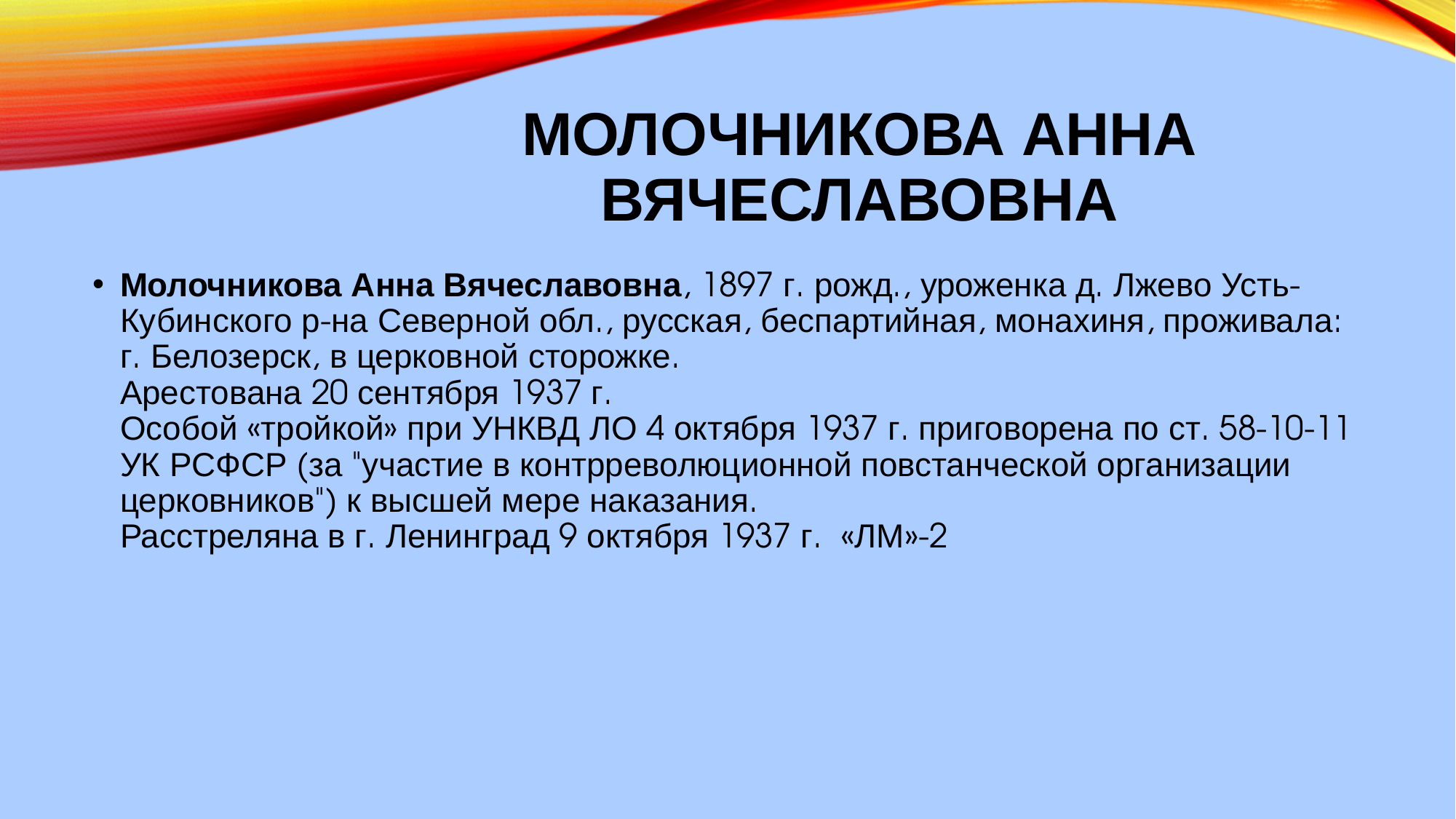

# Молочникова Анна Вячеславовна
Молочникова Анна Вячеславовна, 1897 г. рожд., уроженка д. Лжево Усть-Кубинского р-на Северной обл., русская, беспартийная, монахиня, проживала: г. Белозерск, в церковной сторожке.
Арестована 20 сентября 1937 г.
Особой «тройкой» при УНКВД ЛО 4 октября 1937 г. приговорена по ст. 58-10-11 УК РСФСР (за "участие в контрреволюционной повстанческой организации церковников") к высшей мере наказания.
Расстреляна в г. Ленинград 9 октября 1937 г.  «ЛМ»-2